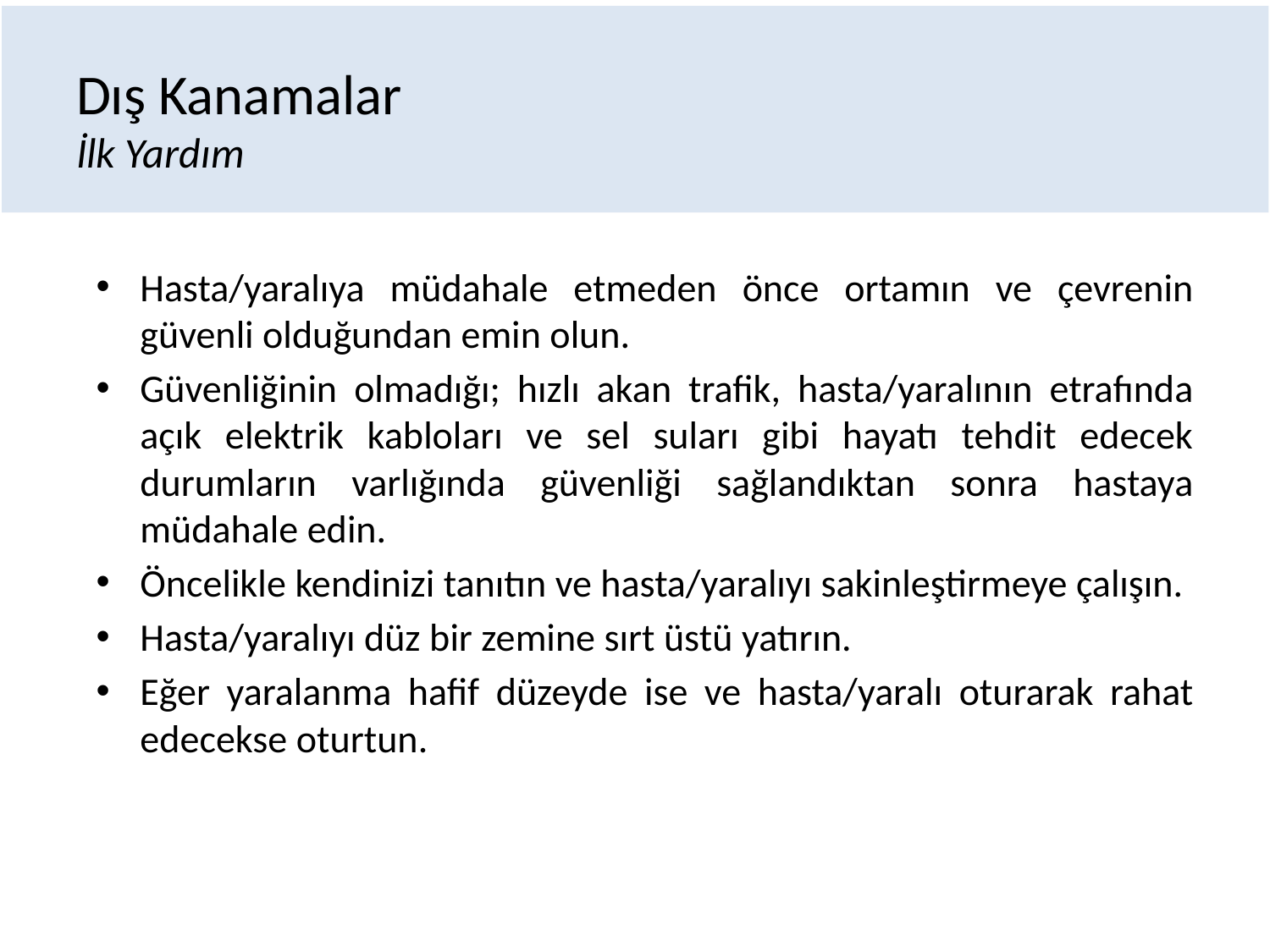

# Dış Kanamalar İlk Yardım
Hasta/yaralıya müdahale etmeden önce ortamın ve çevrenin güvenli olduğundan emin olun.
Güvenliğinin olmadığı; hızlı akan trafik, hasta/yaralının etrafında açık elektrik kabloları ve sel suları gibi hayatı tehdit edecek durumların varlığında güvenliği sağlandıktan sonra hastaya müdahale edin.
Öncelikle kendinizi tanıtın ve hasta/yaralıyı sakinleştirmeye çalışın.
Hasta/yaralıyı düz bir zemine sırt üstü yatırın.
Eğer yaralanma hafif düzeyde ise ve hasta/yaralı oturarak rahat edecekse oturtun.